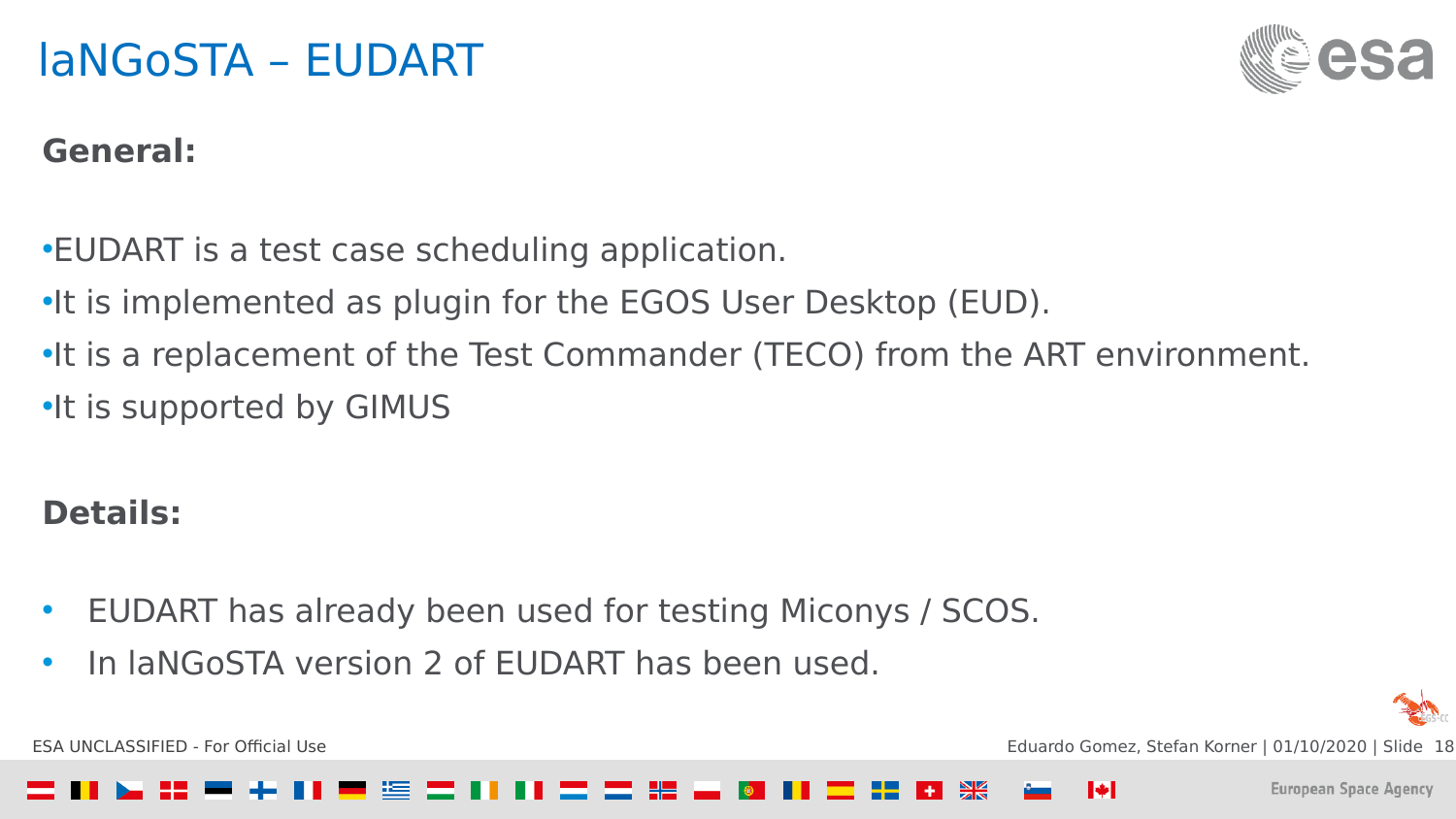

# laNGoSTA – EUDART
General:

EUDART is a test case scheduling application.
It is implemented as plugin for the EGOS User Desktop (EUD).
It is a replacement of the Test Commander (TECO) from the ART environment.
It is supported by GIMUS

Details:

EUDART has already been used for testing Miconys / SCOS.
In laNGoSTA version 2 of EUDART has been used.